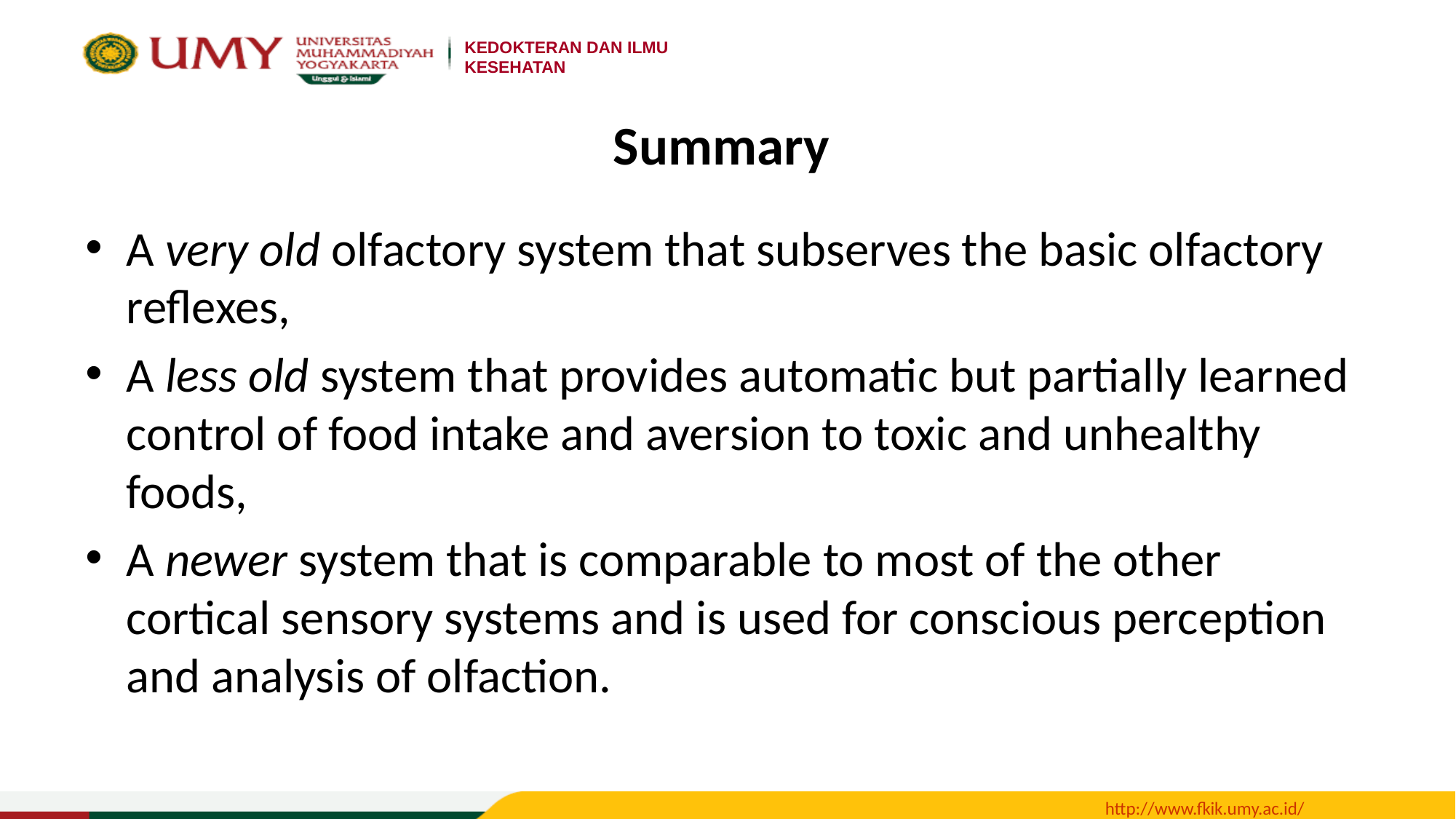

# Summary
A very old olfactory system that subserves the basic olfactory reflexes,
A less old system that provides automatic but partially learned control of food intake and aversion to toxic and unhealthy foods,
A newer system that is comparable to most of the other cortical sensory systems and is used for conscious perception and analysis of olfaction.